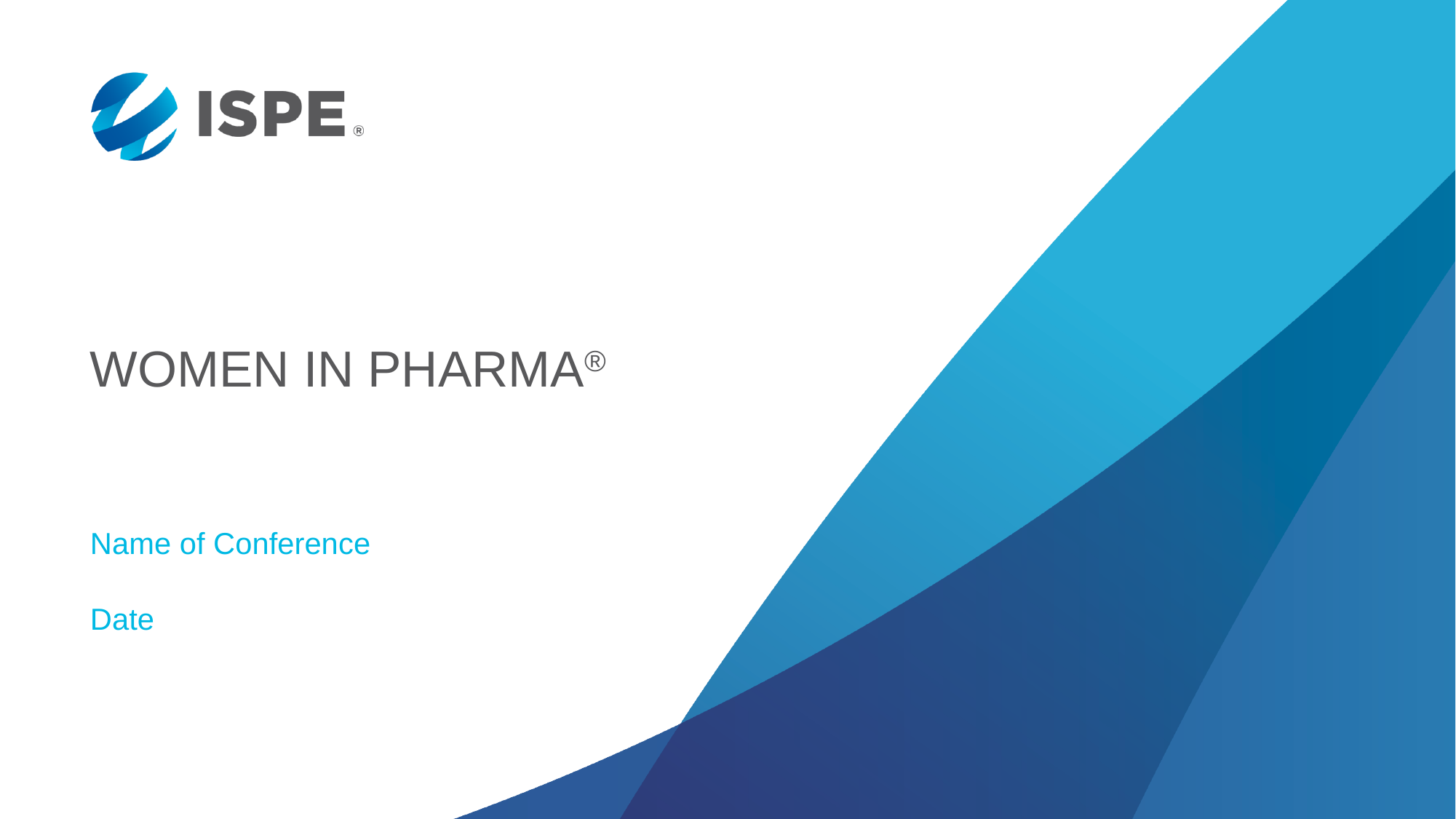

# Women in Pharma®
Name of Conference

Date